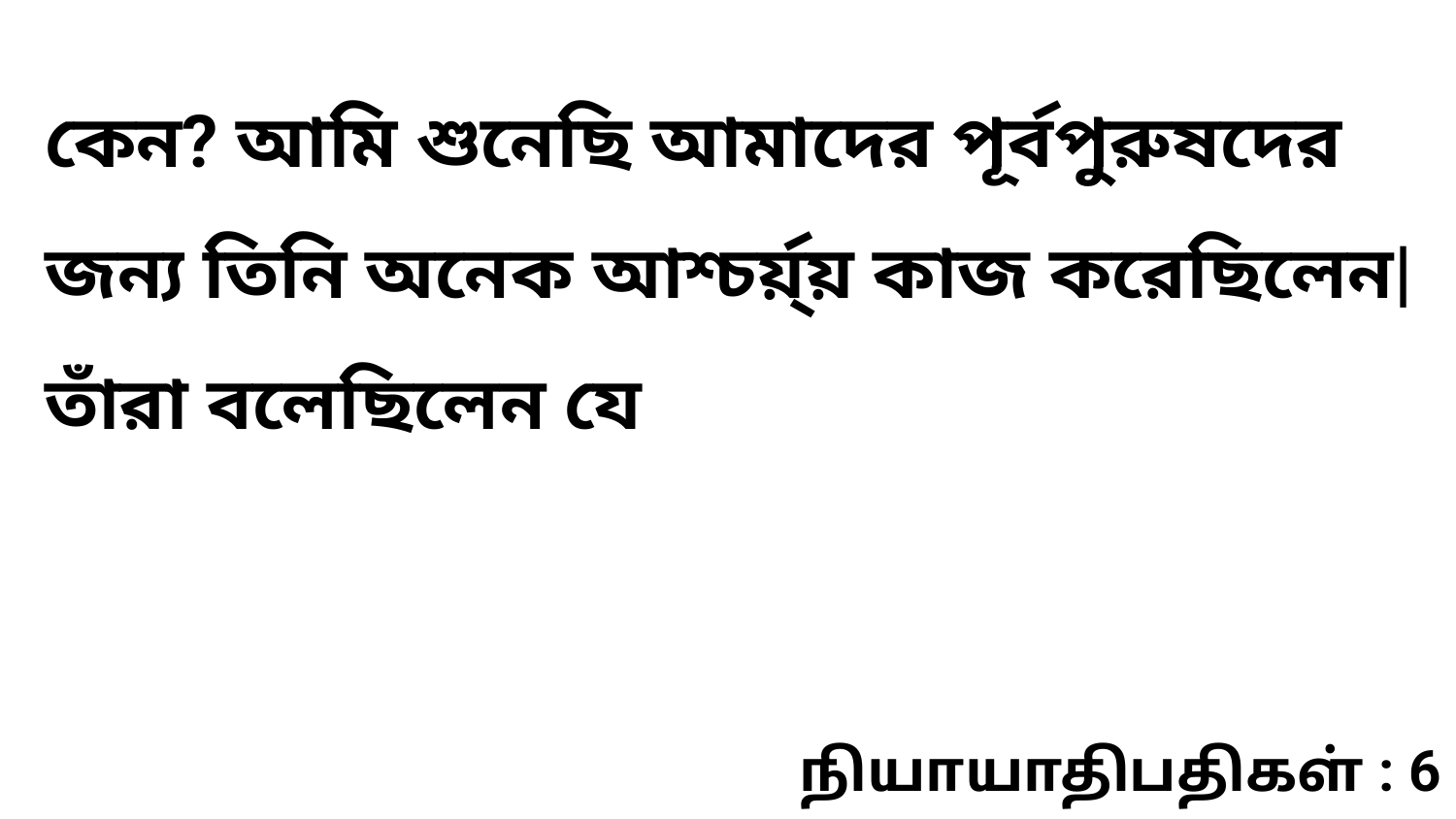

কেন? আমি শুনেছি আমাদের পূর্বপুরুষদের জন্য তিনি অনেক আশ্চর্য়্য় কাজ করেছিলেন| তাঁরা বলেছিলেন যে
நியாயாதிபதிகள் : 6